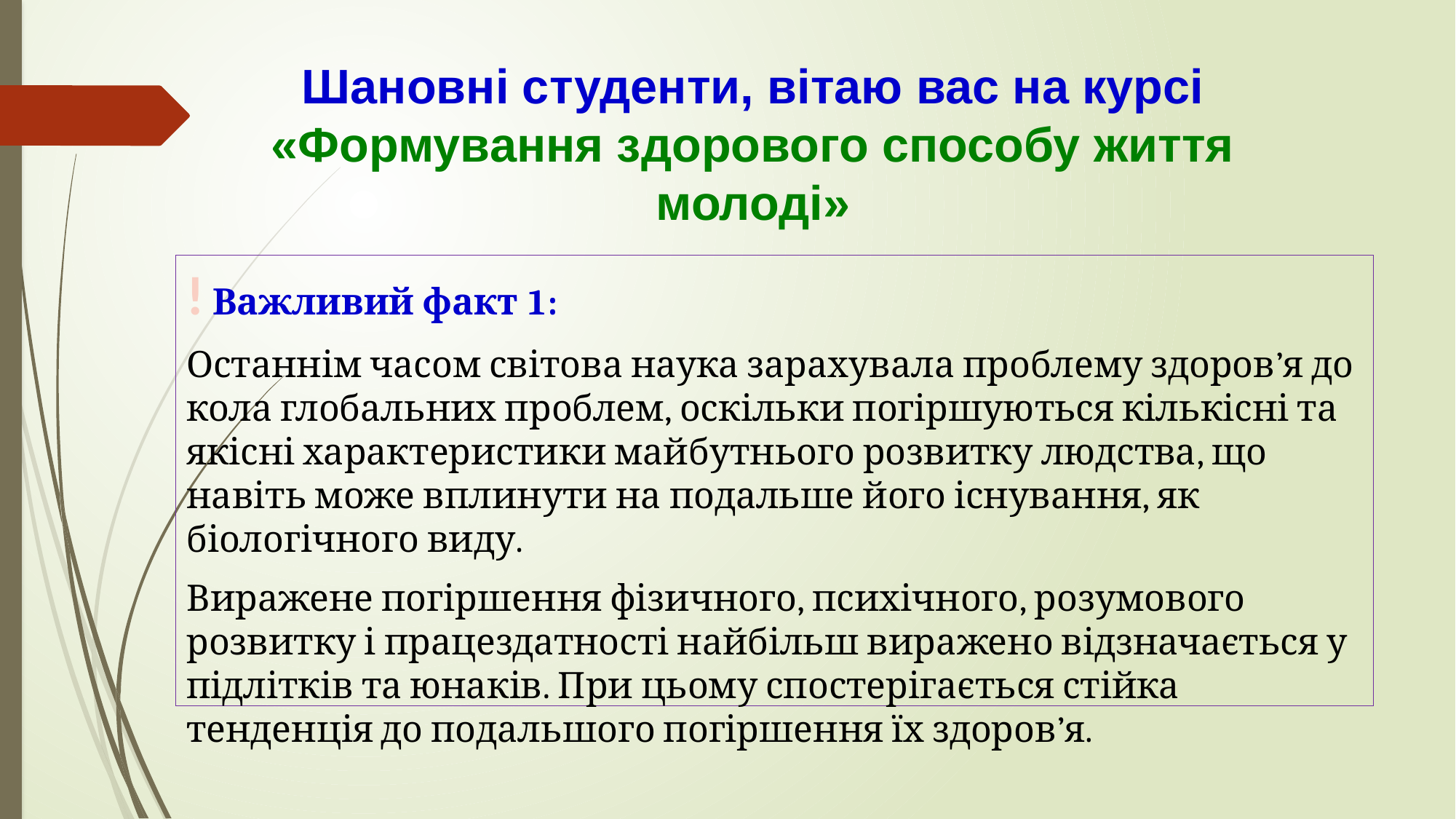

# Шановні студенти, вітаю вас на курсі «Формування здорового способу життя молоді»
! Важливий факт 1:
Останнім часом світова наука зарахувала проблему здоров’я до кола глобальних проблем, оскільки погіршуються кількісні та якісні характеристики майбутнього розвитку людства, що навіть може вплинути на подальше його існування, як біологічного виду.
Виражене погіршення фізичного, психічного, розумового розвитку і працездатності найбільш виражено відзначається у підлітків та юнаків. При цьому спостерігається стійка тенденція до подальшого погіршення їх здоров’я.